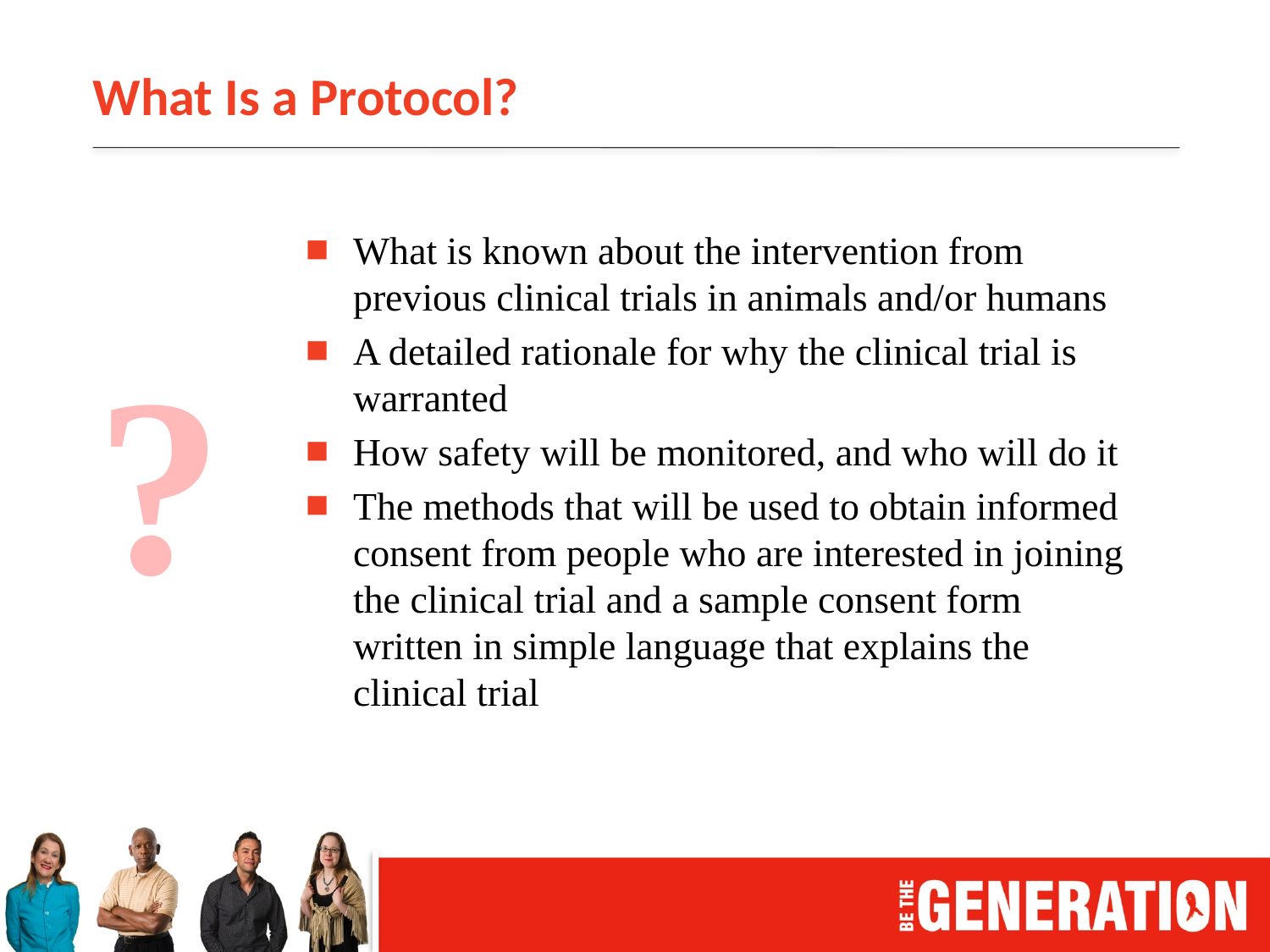

# What Is a Protocol?
What is known about the intervention from previous clinical trials in animals and/or humans
A detailed rationale for why the clinical trial is warranted
How safety will be monitored, and who will do it
The methods that will be used to obtain informed consent from people who are interested in joining the clinical trial and a sample consent form written in simple language that explains the clinical trial
| ? |
| --- |